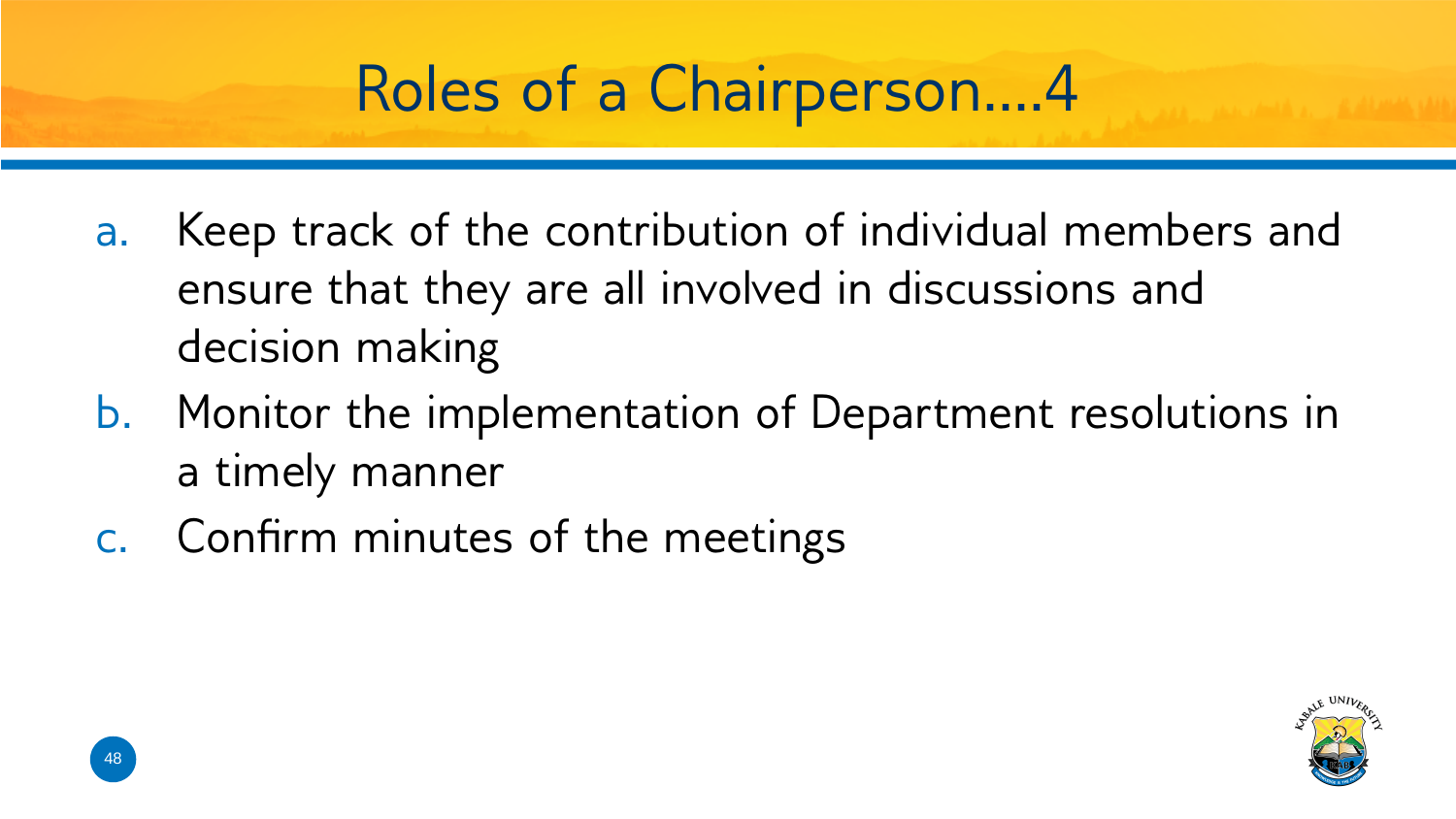

# Roles of a Chairperson….4
Keep track of the contribution of individual members and ensure that they are all involved in discussions and decision making
Monitor the implementation of Department resolutions in a timely manner
Confirm minutes of the meetings